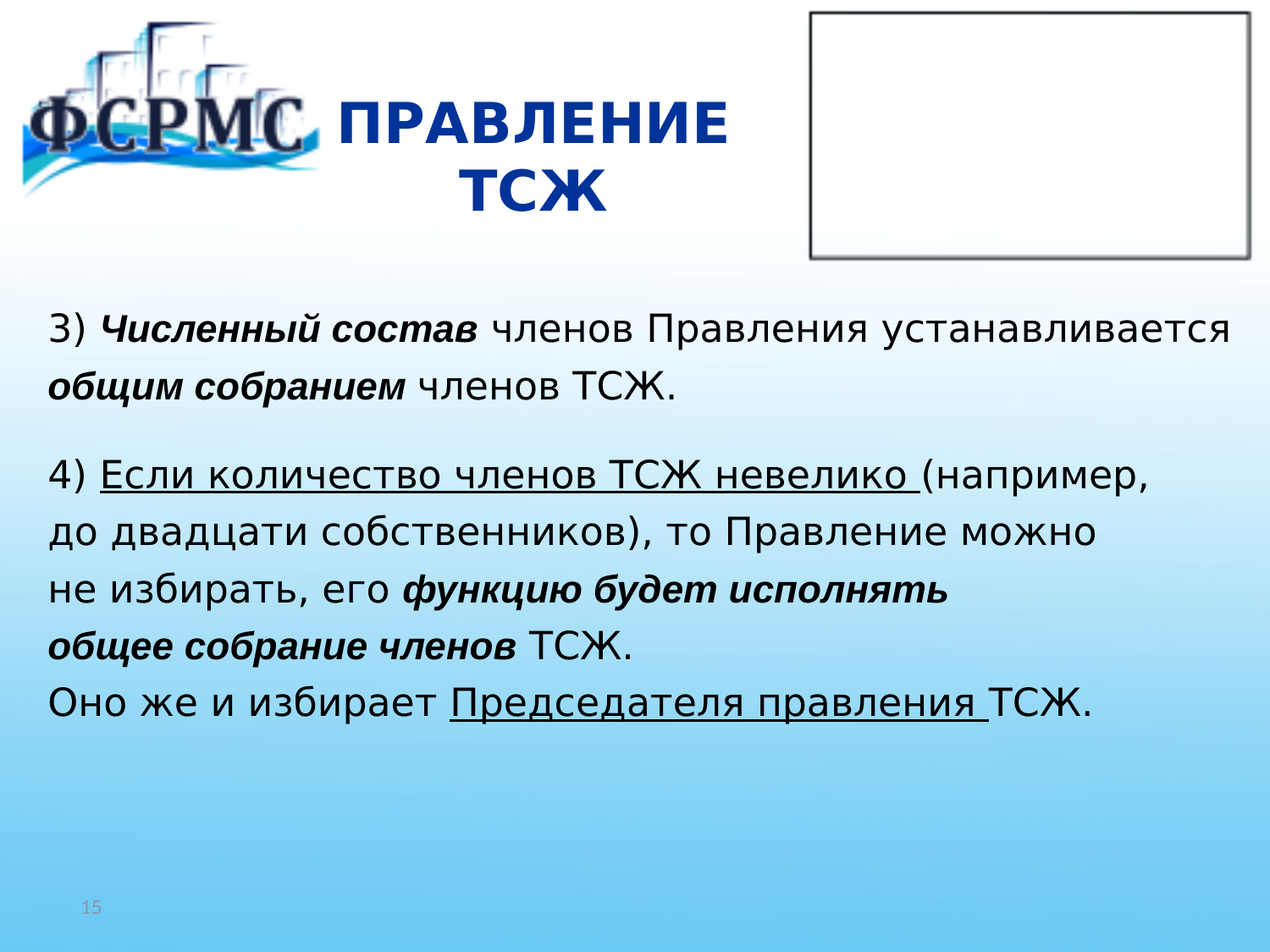

# ПРАВЛЕНИЕ ТСЖ
3) Численный состав членов Правления устанавливается
общим собранием членов ТСЖ.
4) Если количество членов ТСЖ невелико (например,
до двадцати собственников), то Правление можно
не избирать, его функцию будет исполнять
общее собрание членов ТСЖ.
Оно же и избирает Председателя правления ТСЖ.

15